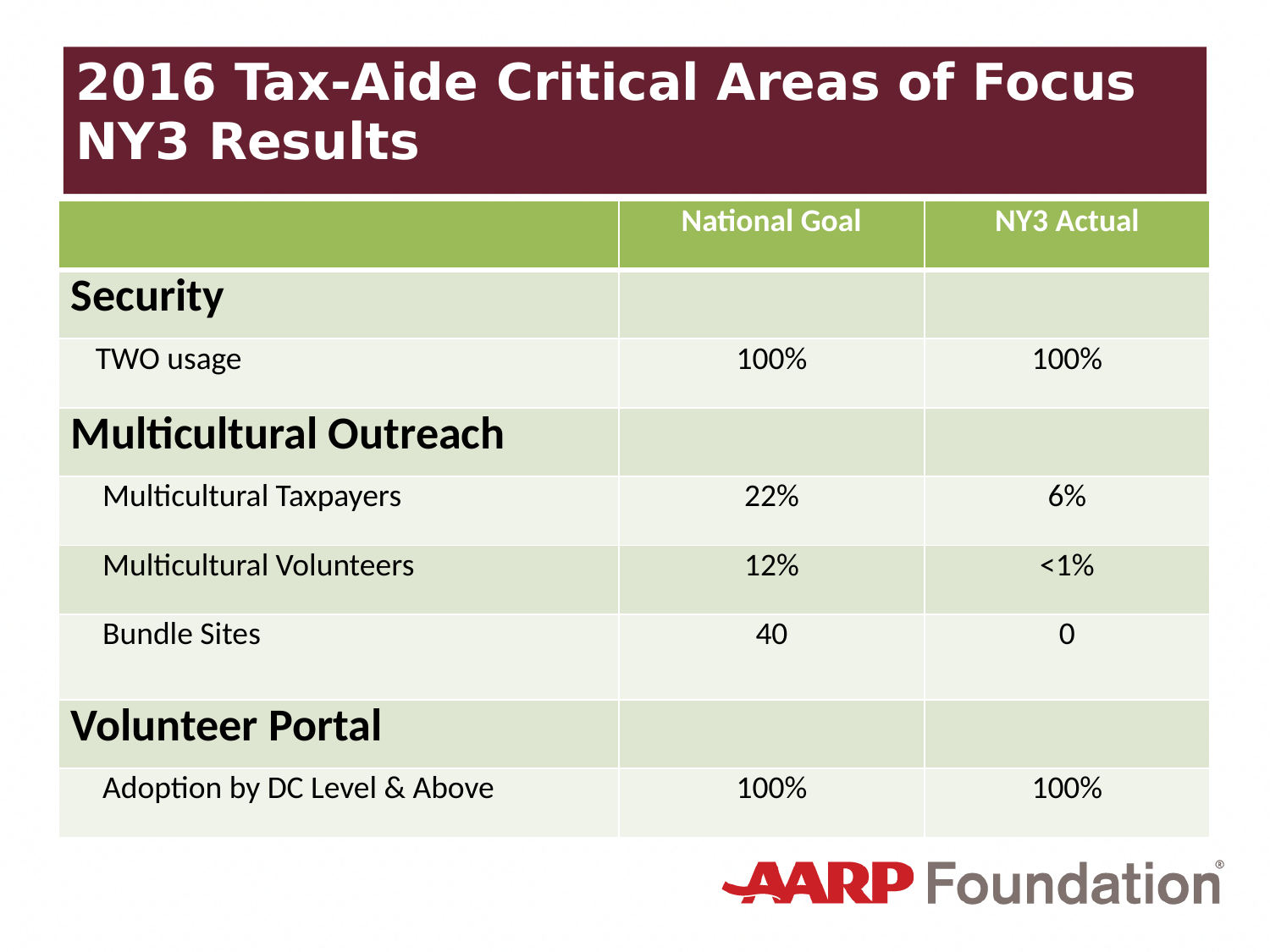

2016 Tax-Aide Critical Areas of Focus
NY3 Results
|  | National Goal | NY3 Actual |
| --- | --- | --- |
| Security |  |  |
| TWO usage | 100% | 100% |
| Multicultural Outreach |  |  |
| Multicultural Taxpayers | 22% | 6% |
| Multicultural Volunteers | 12% | <1% |
| Bundle Sites | 40 | 0 |
| Volunteer Portal |  |  |
| Adoption by DC Level & Above | 100% | 100% |